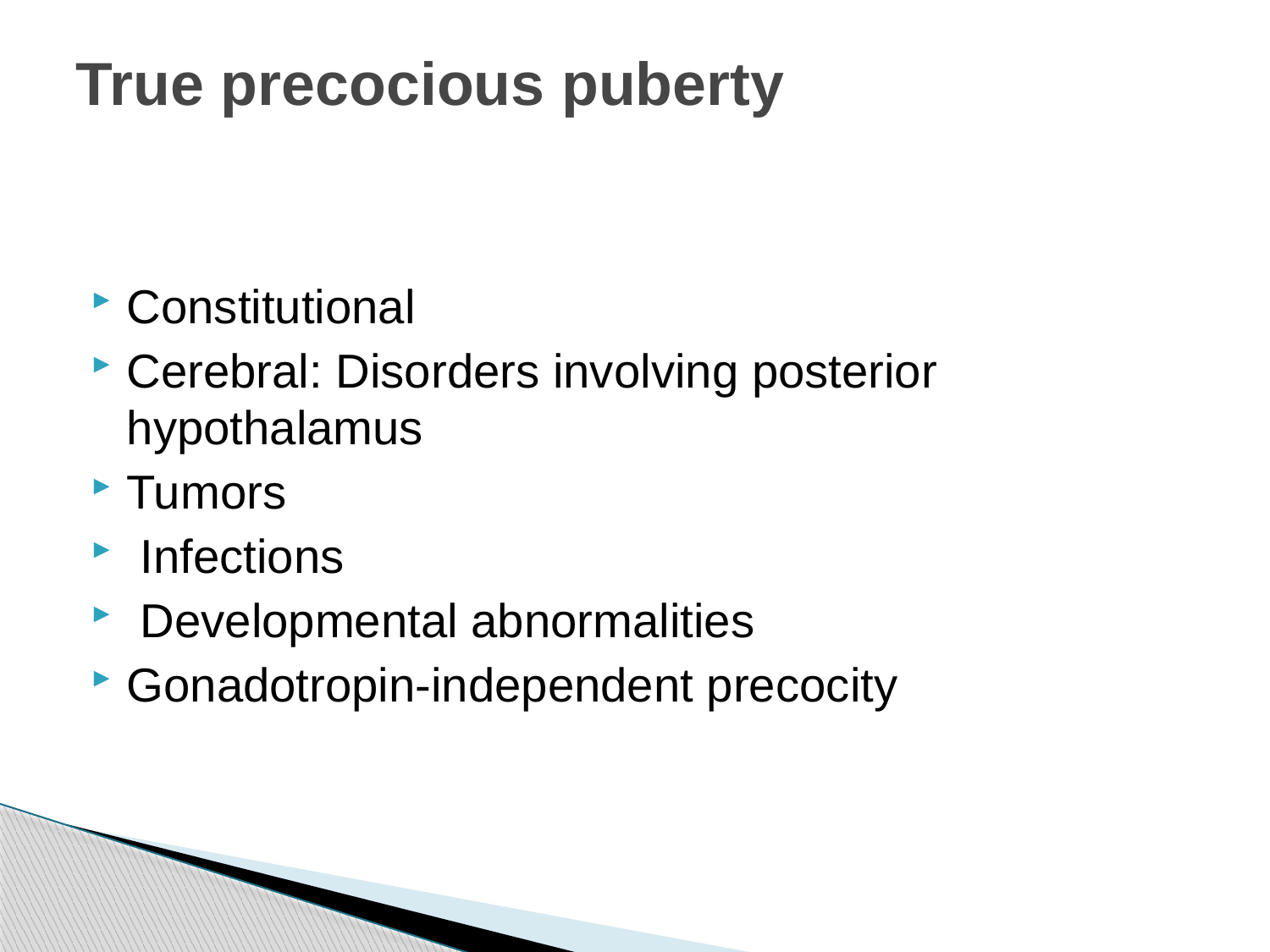

# True precocious puberty

Constitutional
Cerebral: Disorders involving posterior hypothalamus
Tumors
 Infections
 Developmental abnormalities
Gonadotropin-independent precocity